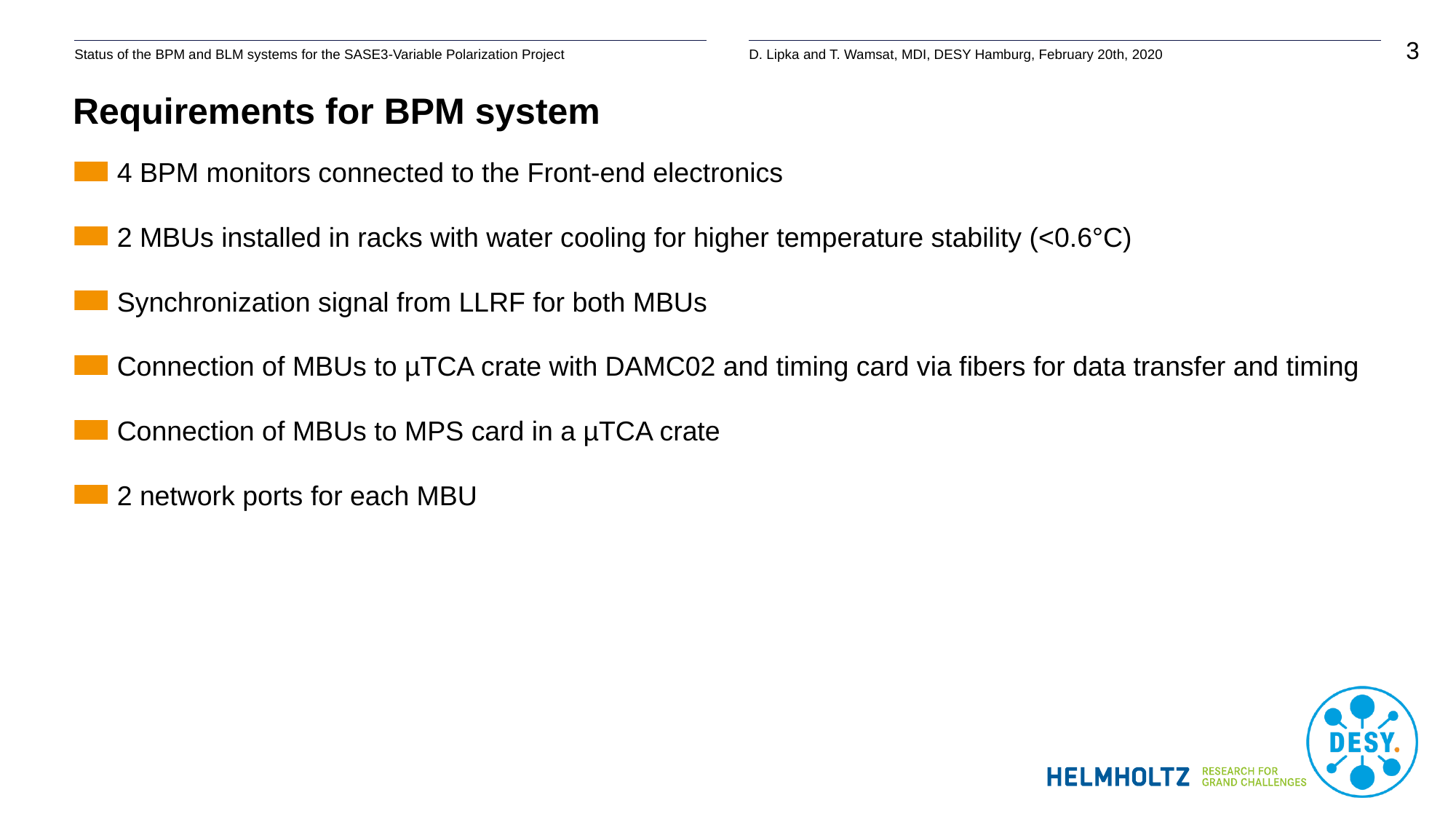

# Requirements for BPM system
4 BPM monitors connected to the Front-end electronics
2 MBUs installed in racks with water cooling for higher temperature stability (<0.6°C)
Synchronization signal from LLRF for both MBUs
Connection of MBUs to µTCA crate with DAMC02 and timing card via fibers for data transfer and timing
Connection of MBUs to MPS card in a µTCA crate
2 network ports for each MBU